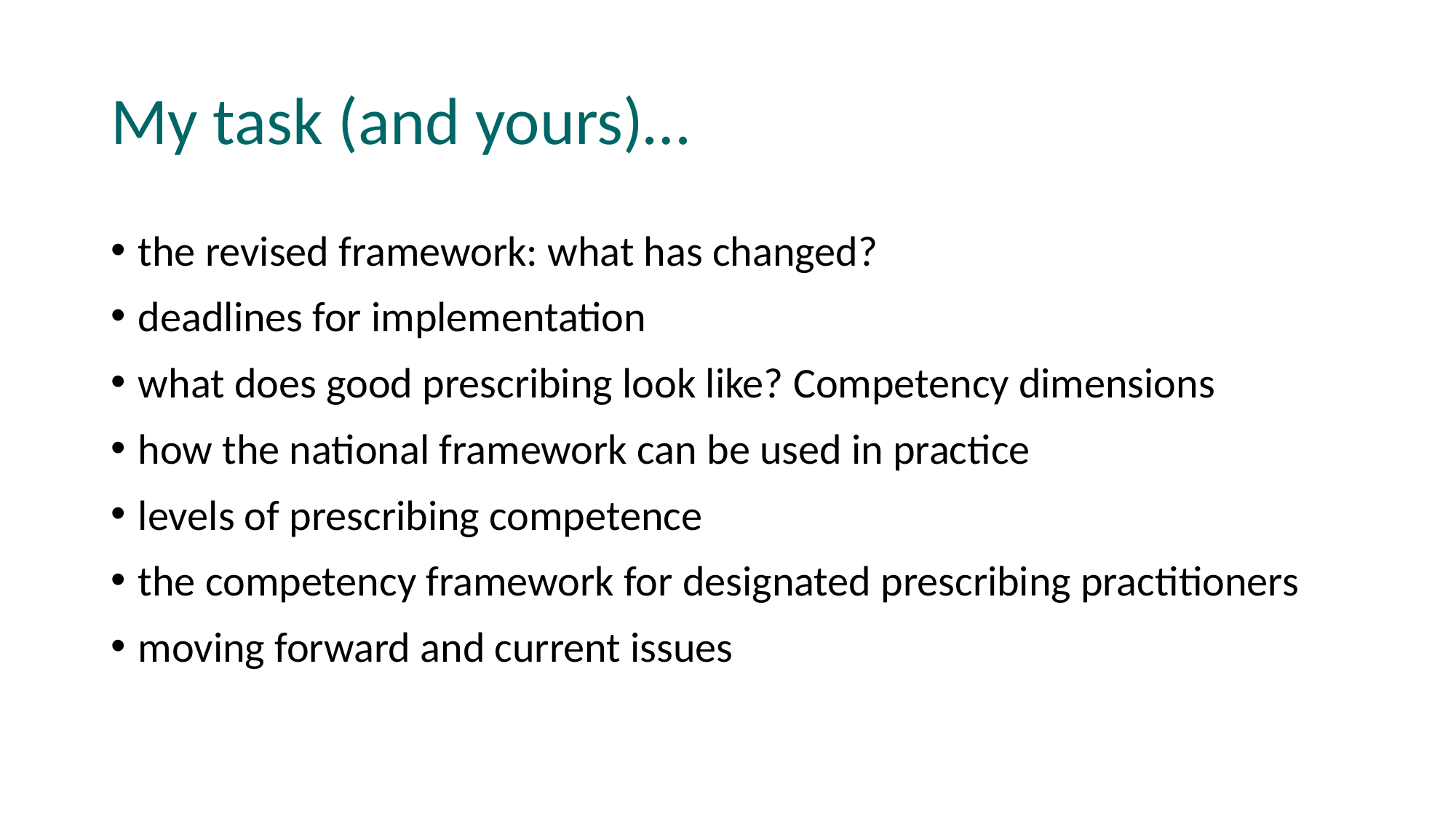

# My task (and yours)…
the revised framework: what has changed?
deadlines for implementation
what does good prescribing look like? Competency dimensions
how the national framework can be used in practice
levels of prescribing competence
the competency framework for designated prescribing practitioners
moving forward and current issues